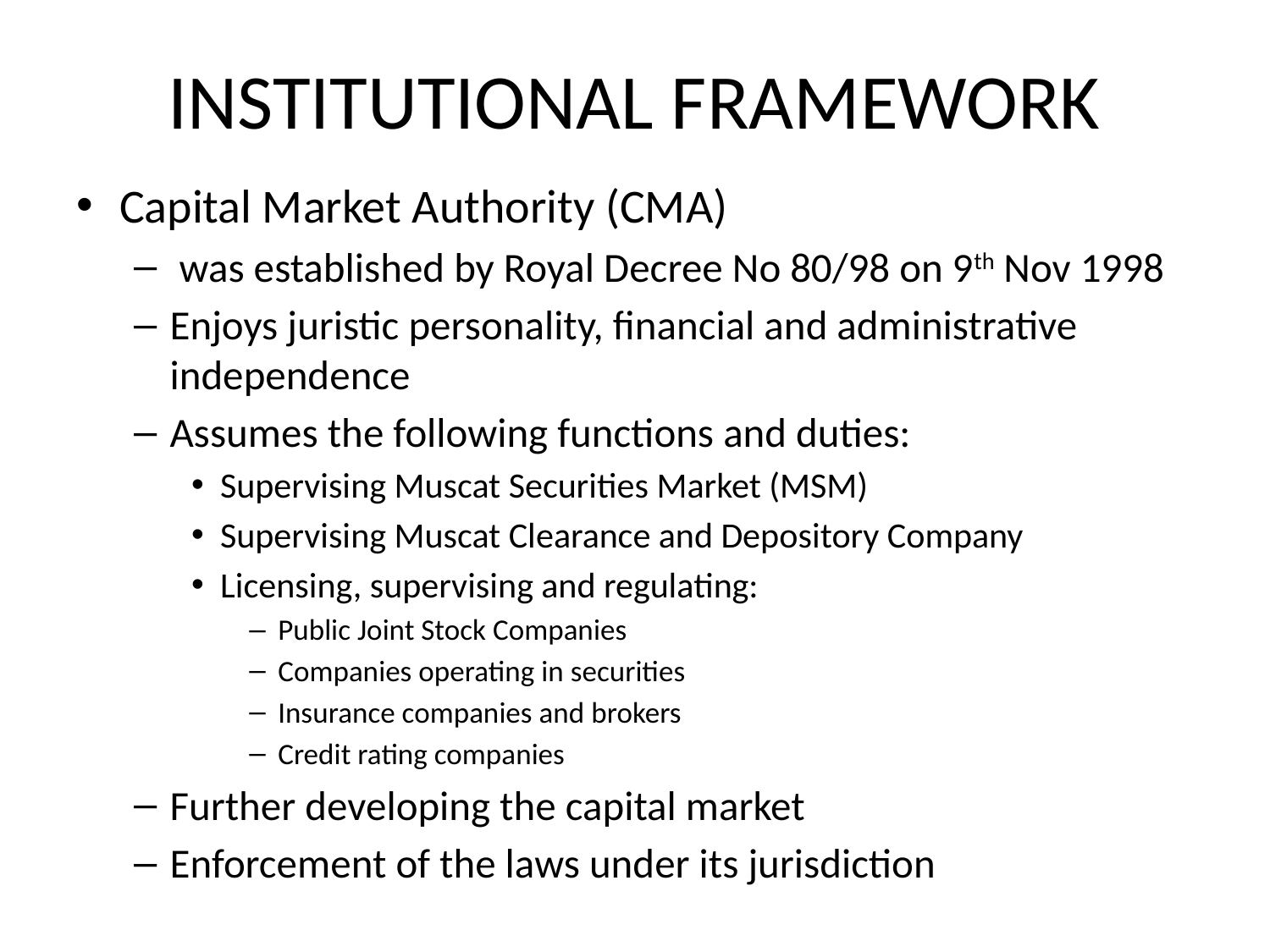

# INSTITUTIONAL FRAMEWORK
Capital Market Authority (CMA)
 was established by Royal Decree No 80/98 on 9th Nov 1998
Enjoys juristic personality, financial and administrative independence
Assumes the following functions and duties:
Supervising Muscat Securities Market (MSM)
Supervising Muscat Clearance and Depository Company
Licensing, supervising and regulating:
Public Joint Stock Companies
Companies operating in securities
Insurance companies and brokers
Credit rating companies
Further developing the capital market
Enforcement of the laws under its jurisdiction